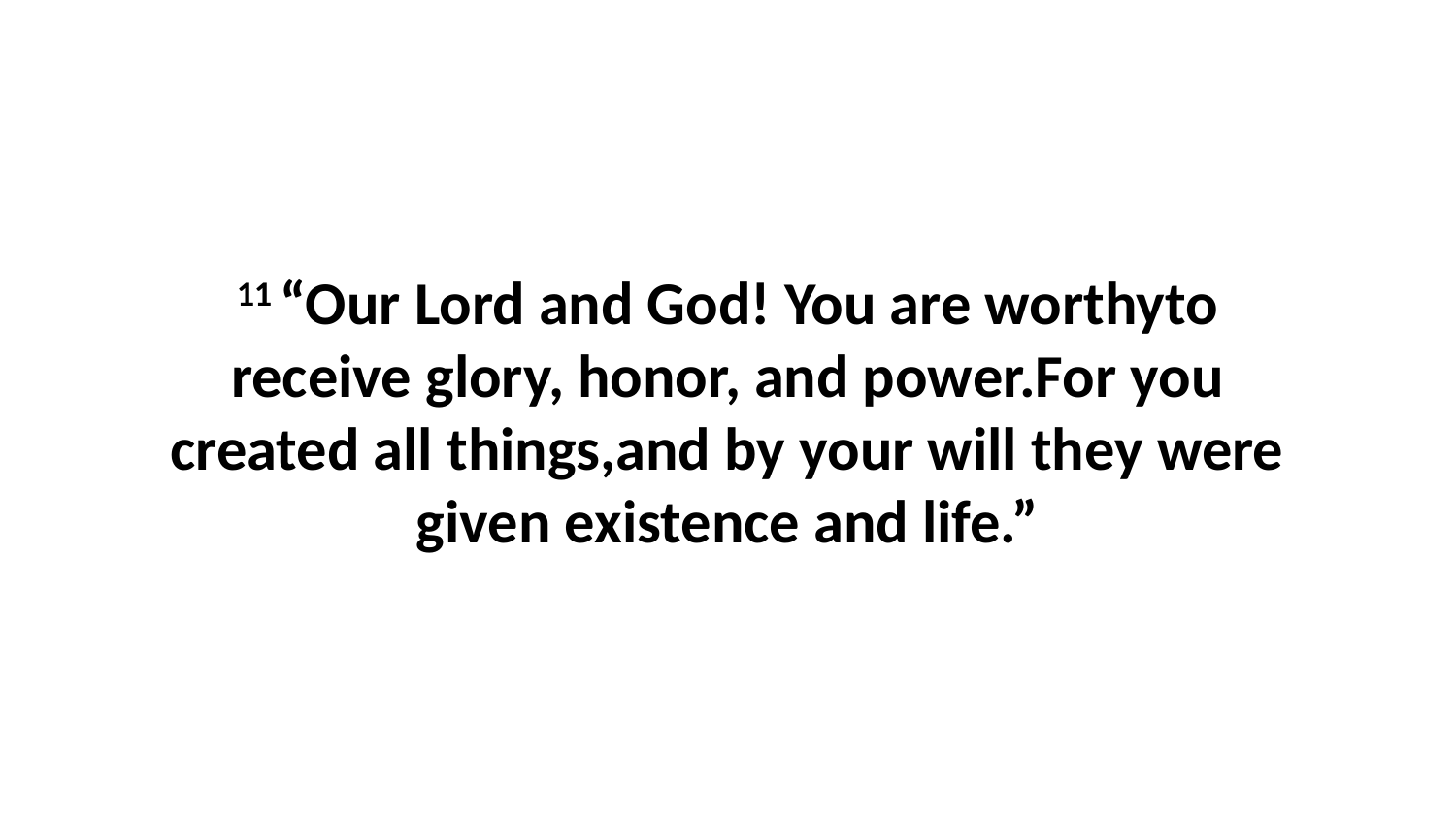

11 “Our Lord and God! You are worthyto receive glory, honor, and power.For you created all things,and by your will they were given existence and life.”